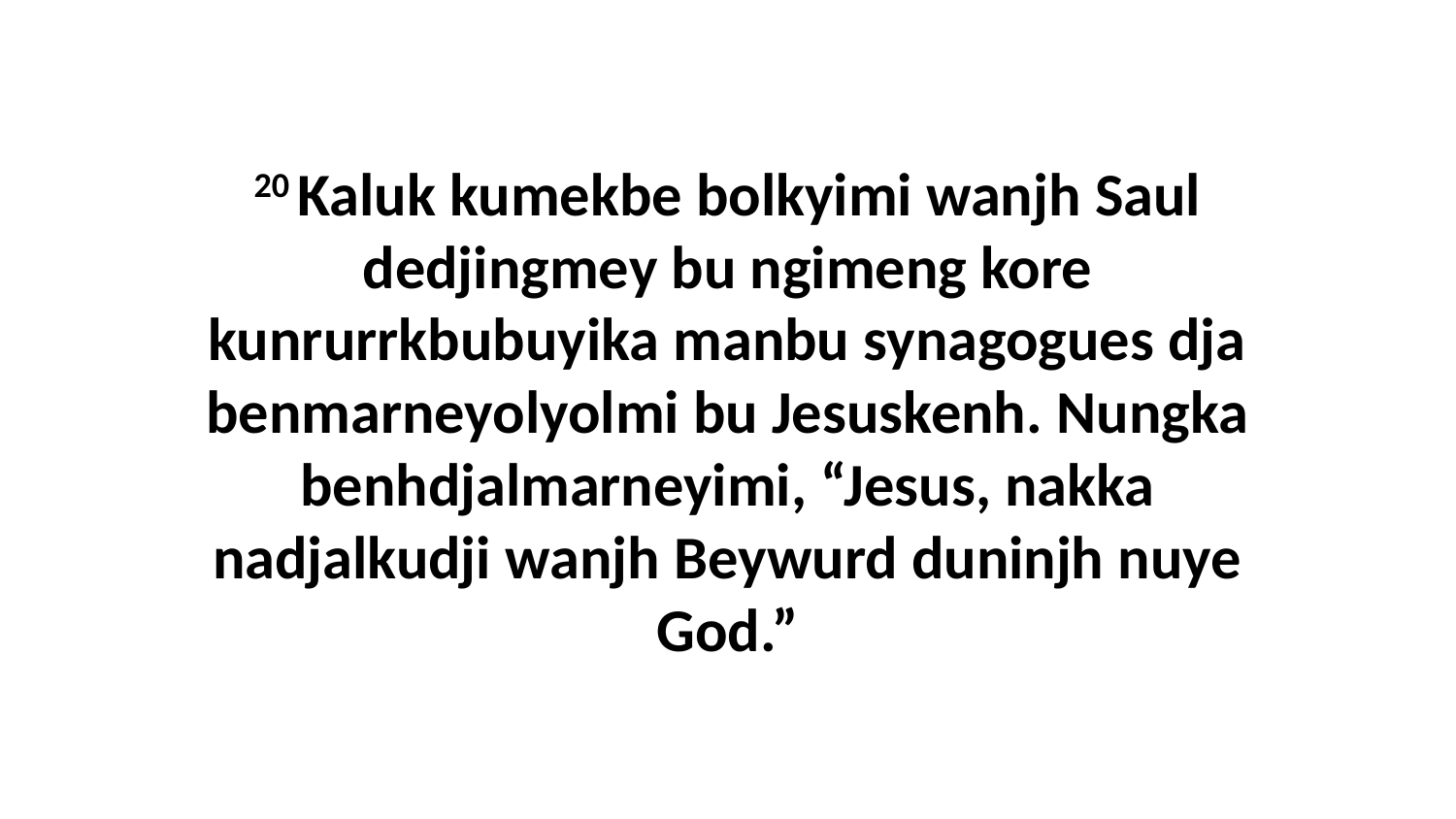

20 Kaluk kumekbe bolkyimi wanjh Saul dedjingmey bu ngimeng kore kunrurrkbubuyika manbu synagogues dja benmarneyolyolmi bu Jesuskenh. Nungka benhdjalmarneyimi, “Jesus, nakka nadjalkudji wanjh Beywurd duninjh nuye God.”